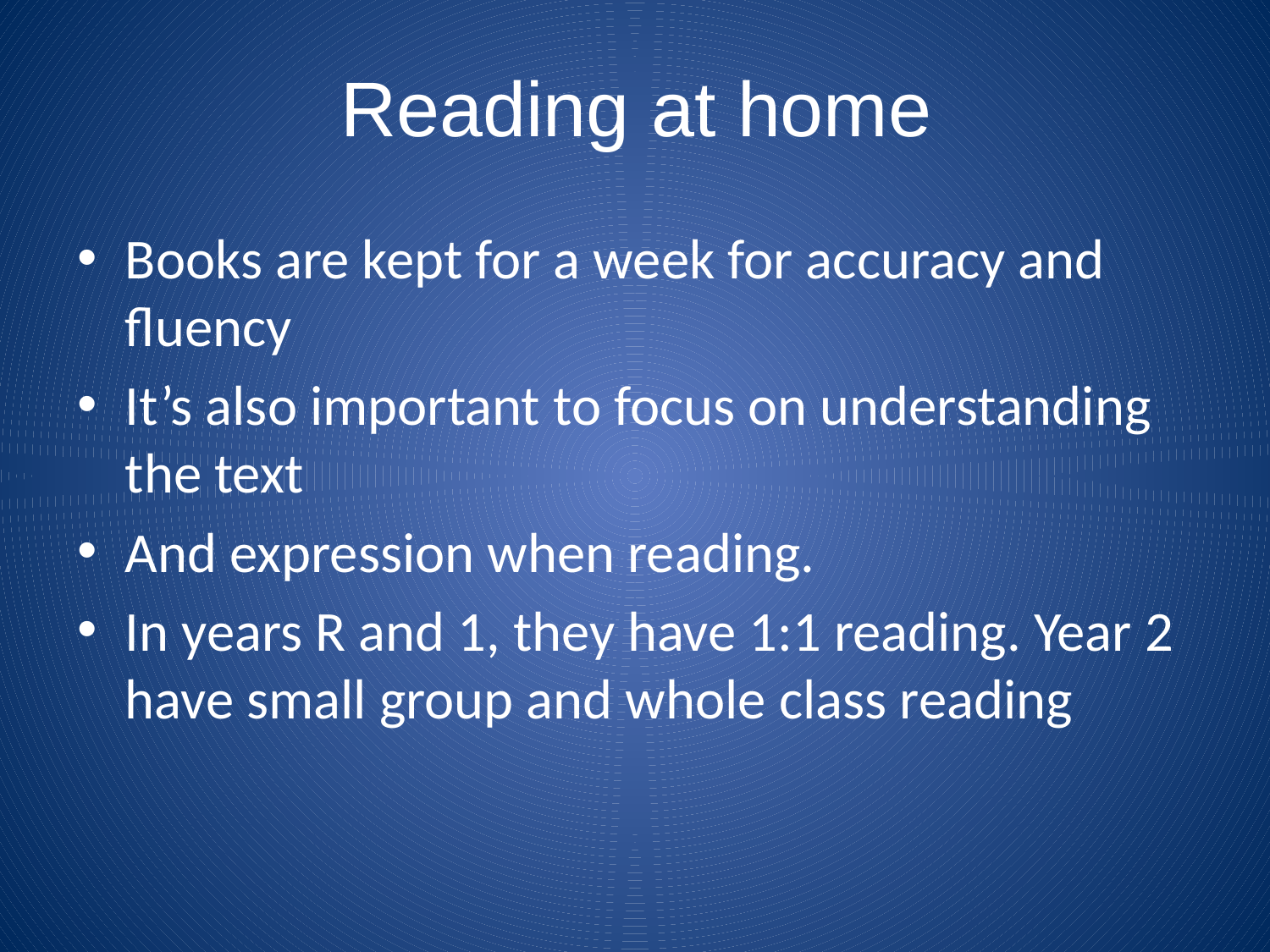

# Reading at home
Books are kept for a week for accuracy and fluency
It’s also important to focus on understanding the text
And expression when reading.
In years R and 1, they have 1:1 reading. Year 2 have small group and whole class reading